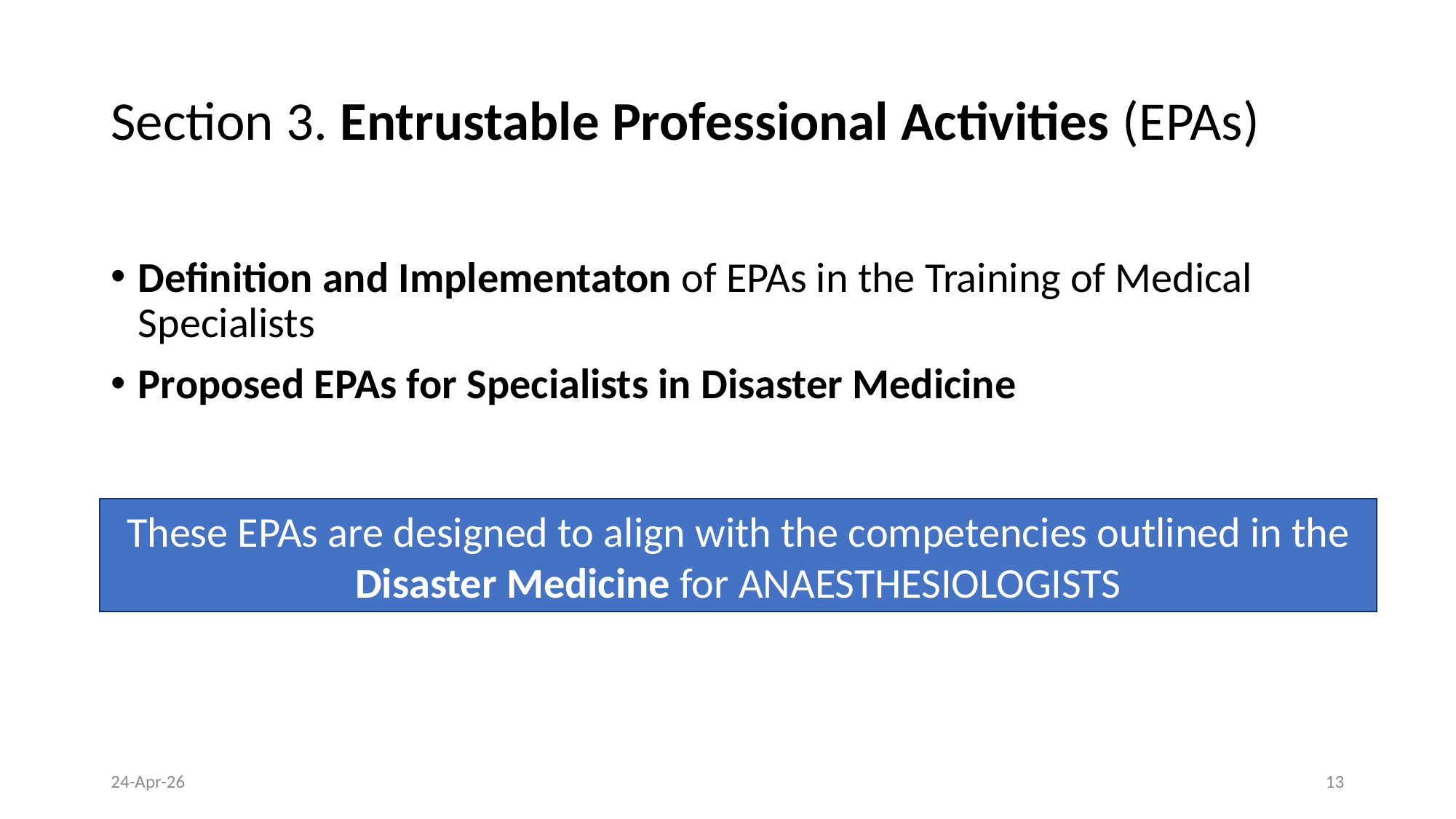

# Section 3. Entrustable Professional Activities (EPAs)
Definition and Implementaton of EPAs in the Training of Medical Specialists
Proposed EPAs for Specialists in Disaster Medicine
These EPAs are designed to align with the competencies outlined in the Disaster Medicine for ANAESTHESIOLOGISTS
24-Apr-26
13